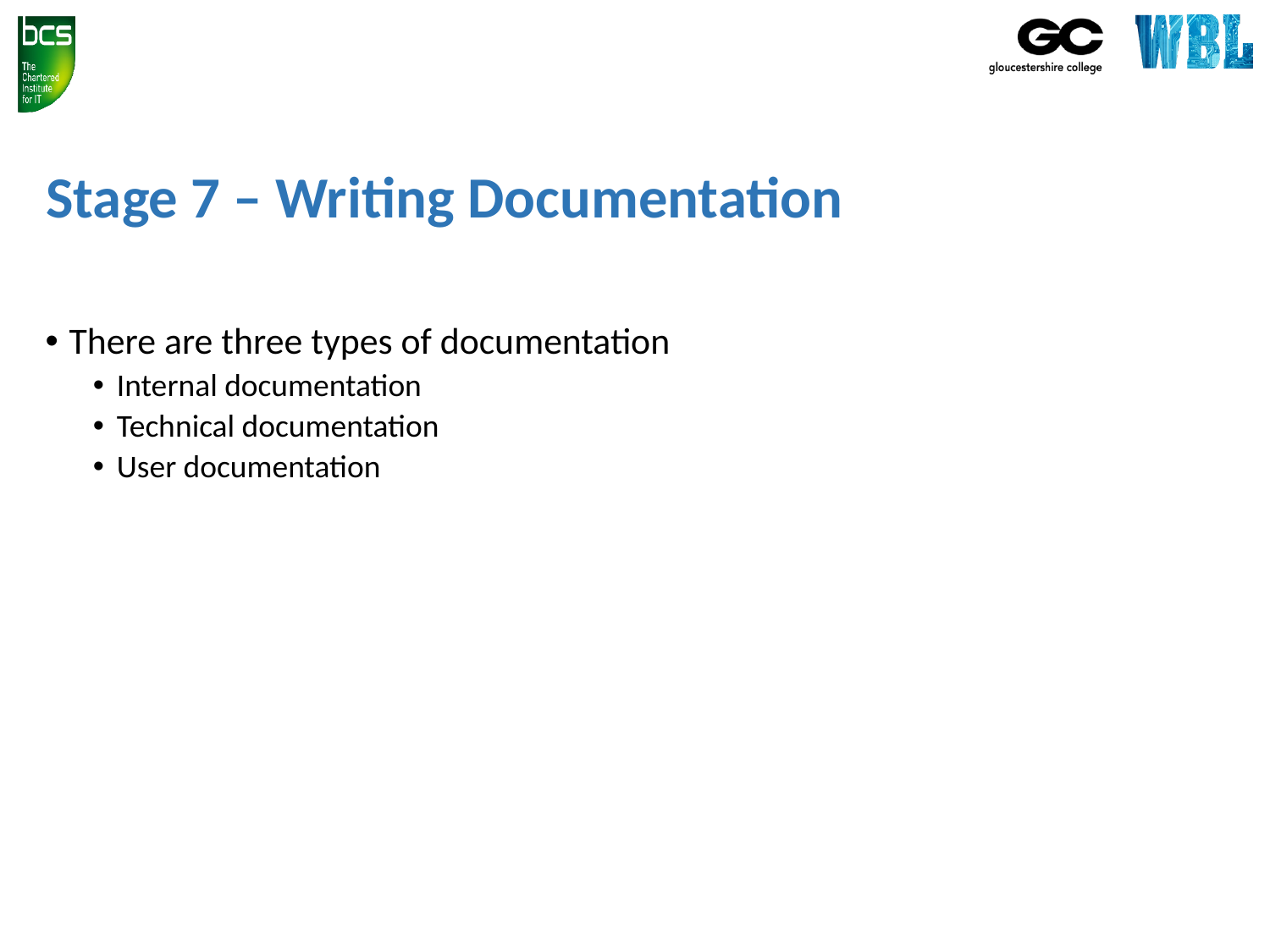

# Stage 7 – Writing Documentation
There are three types of documentation
Internal documentation
Technical documentation
User documentation